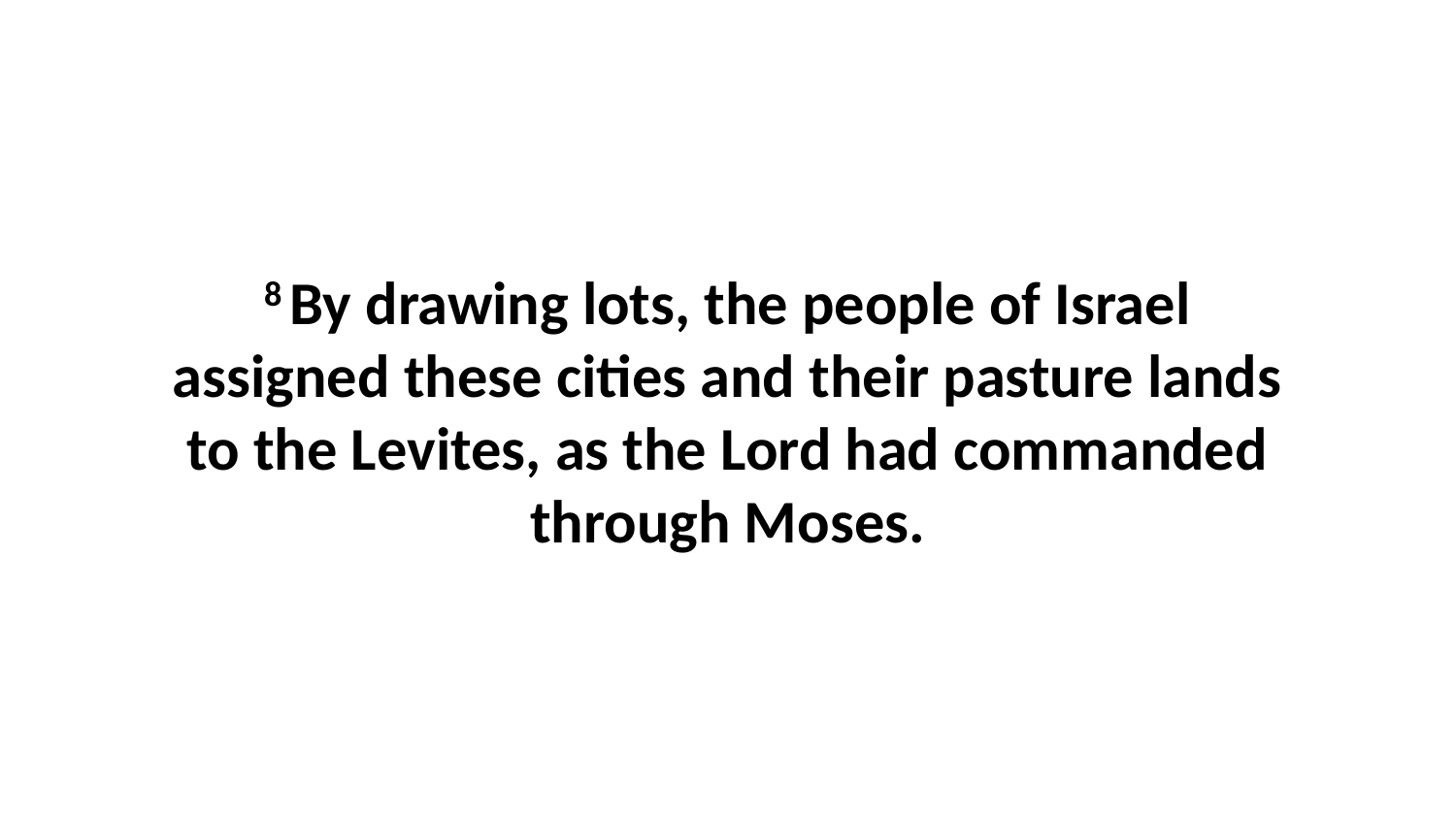

8 By drawing lots, the people of Israel assigned these cities and their pasture lands to the Levites, as the Lord had commanded through Moses.